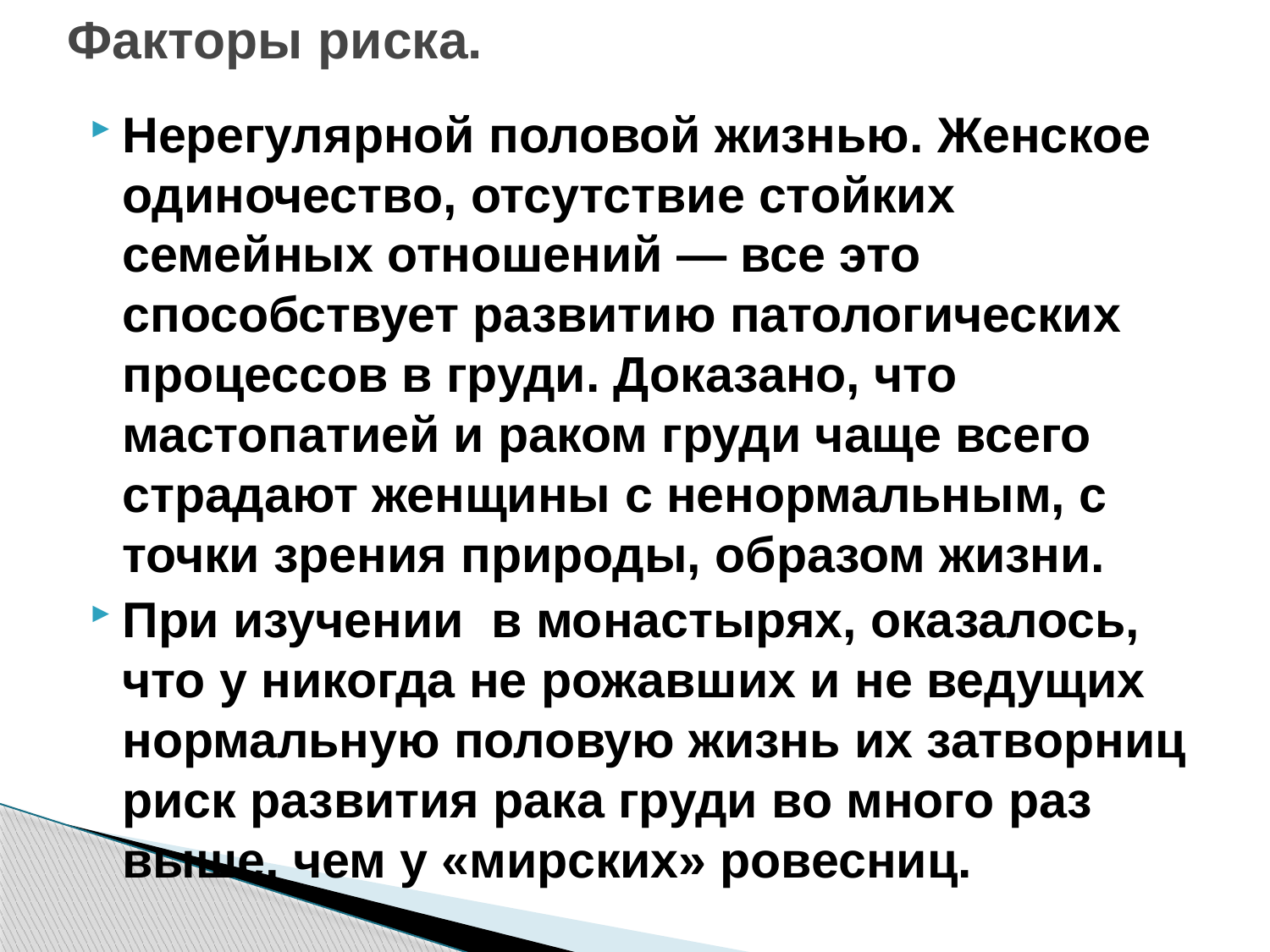

# Факторы риска.
Нерегулярной половой жизнью. Женское одиночество, отсутствие стойких семейных отношений — все это способствует развитию патологических процессов в груди. Доказано, что мастопатией и раком груди чаще всего страдают женщины с ненормальным, с точки зрения природы, образом жизни.
При изучении  в монастырях, оказалось, что у никогда не рожавших и не ведущих нормальную половую жизнь их затворниц риск развития рака груди во много раз выше, чем у «мирских» ровесниц.